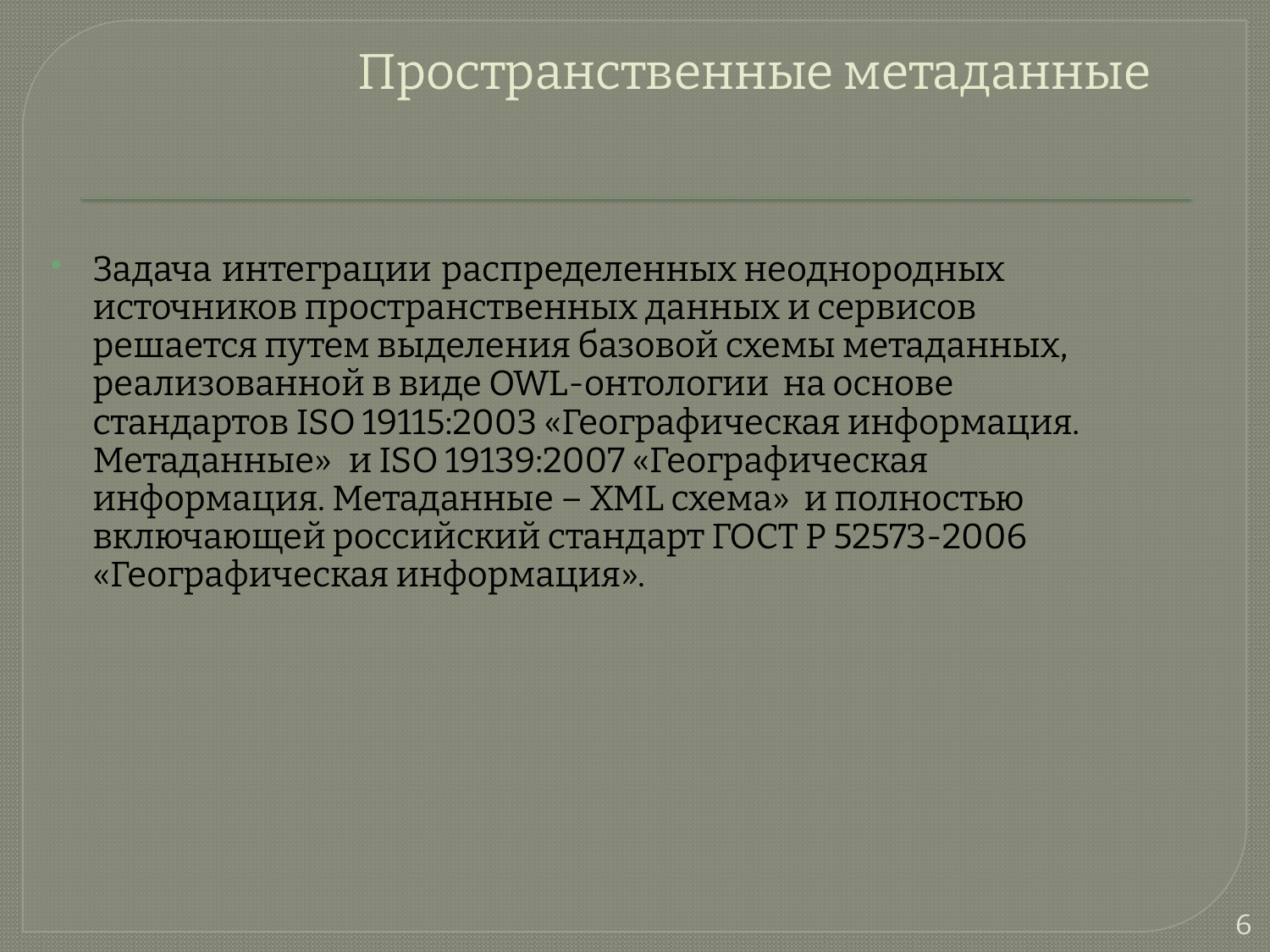

# Пространственные метаданные

Задача интеграции распределенных неоднородных источников пространственных данных и сервисов решается путем выделения базовой схемы метаданных, реализованной в виде OWL-онтологии  на основе стандартов ISO 19115:2003 «Географическая информация. Метаданные»  и ISO 19139:2007 «Географическая информация. Метаданные – XML схема»  и полностью включающей российский стандарт ГОСТ Р 52573-2006 «Географическая информация».

6